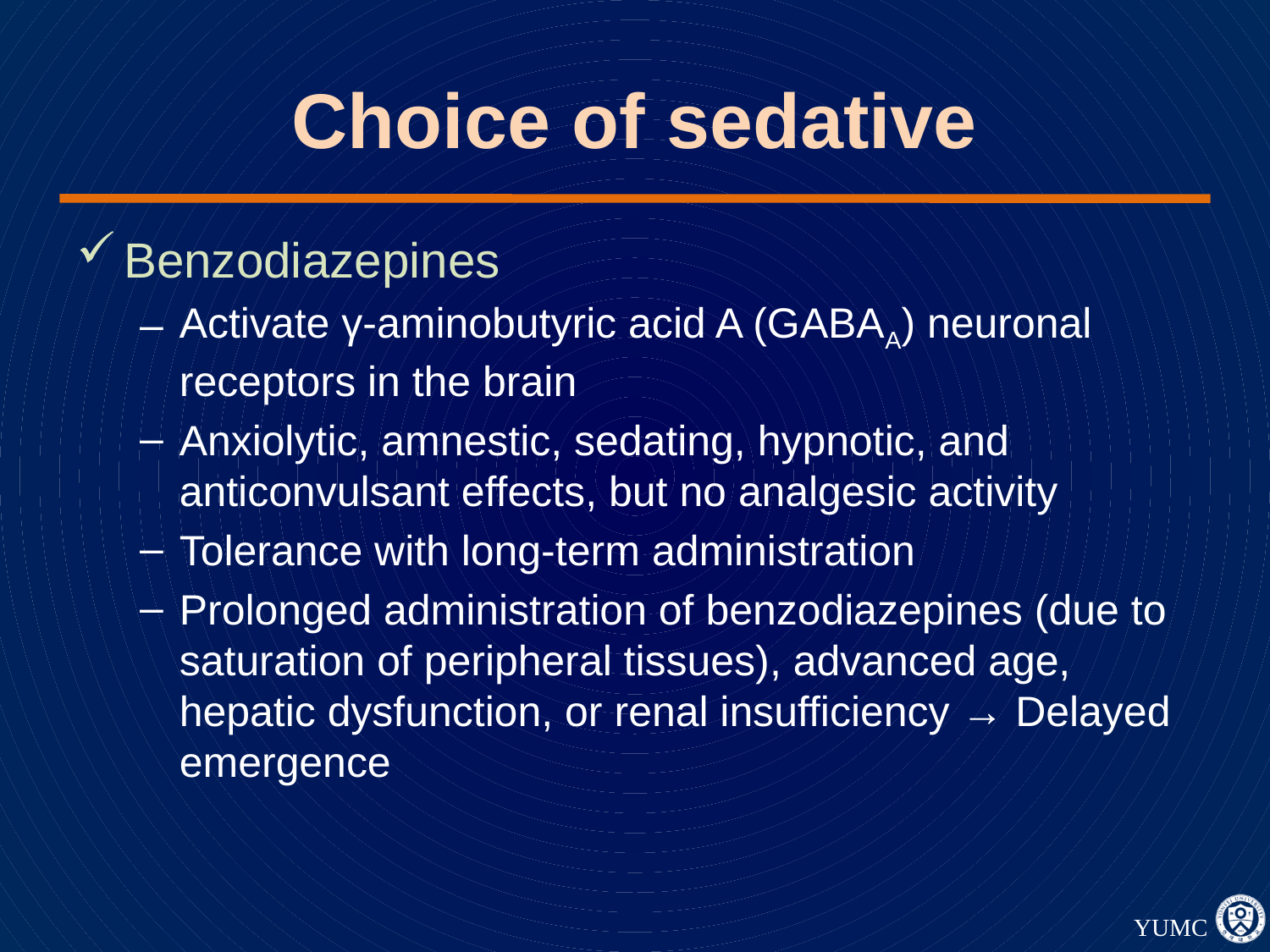

# Choice of sedative
Benzodiazepines
Activate γ-aminobutyric acid A (GABAA) neuronal receptors in the brain
Anxiolytic, amnestic, sedating, hypnotic, and anticonvulsant effects, but no analgesic activity
Tolerance with long-term administration
Prolonged administration of benzodiazepines (due to saturation of peripheral tissues), advanced age, hepatic dysfunction, or renal insufficiency → Delayed emergence